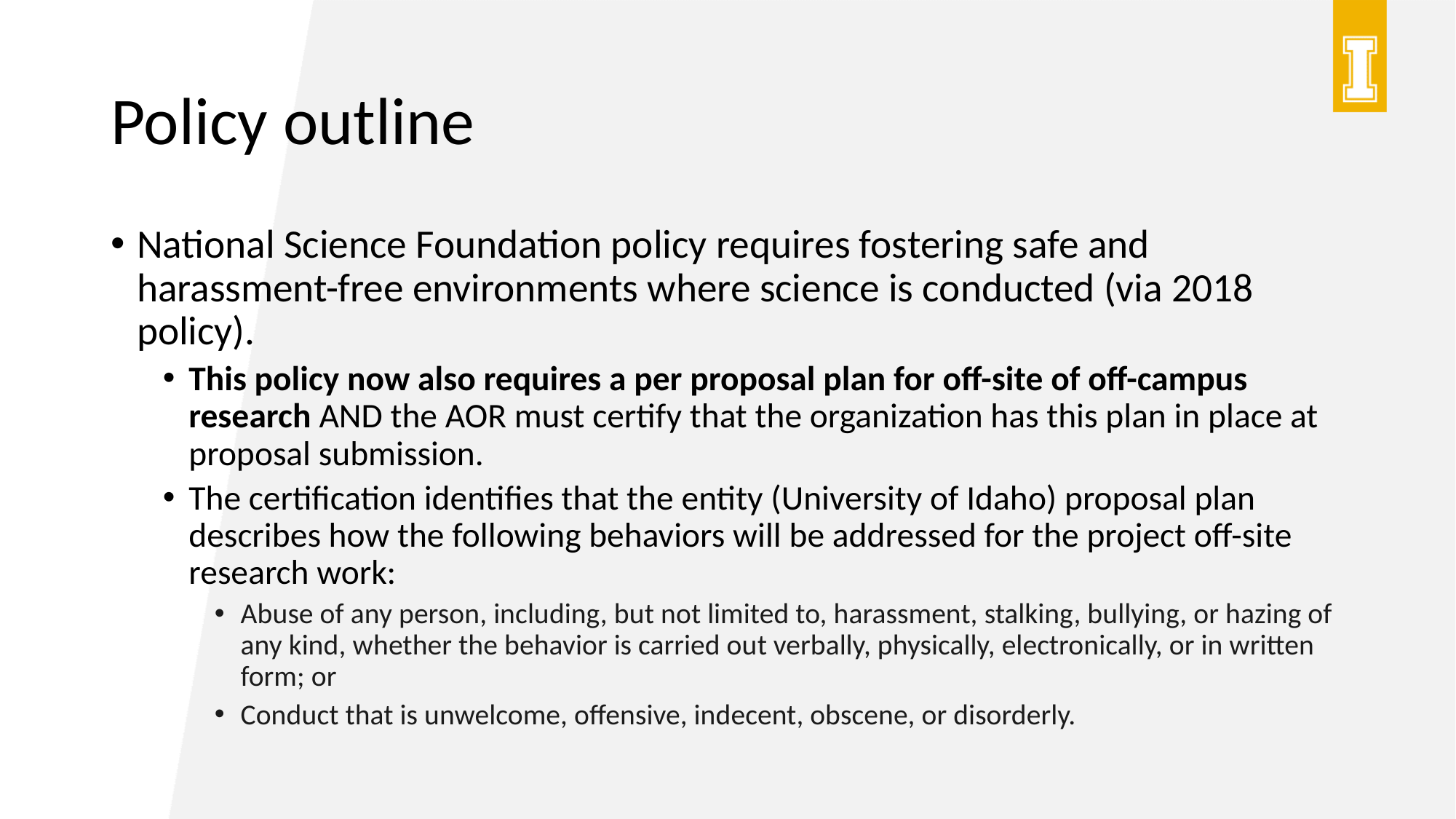

# Policy outline
National Science Foundation policy requires fostering safe and harassment-free environments where science is conducted (via 2018 policy).
This policy now also requires a per proposal plan for off-site of off-campus research AND the AOR must certify that the organization has this plan in place at proposal submission.
The certification identifies that the entity (University of Idaho) proposal plan describes how the following behaviors will be addressed for the project off-site research work:
Abuse of any person, including, but not limited to, harassment, stalking, bullying, or hazing of any kind, whether the behavior is carried out verbally, physically, electronically, or in written form; or
Conduct that is unwelcome, offensive, indecent, obscene, or disorderly.